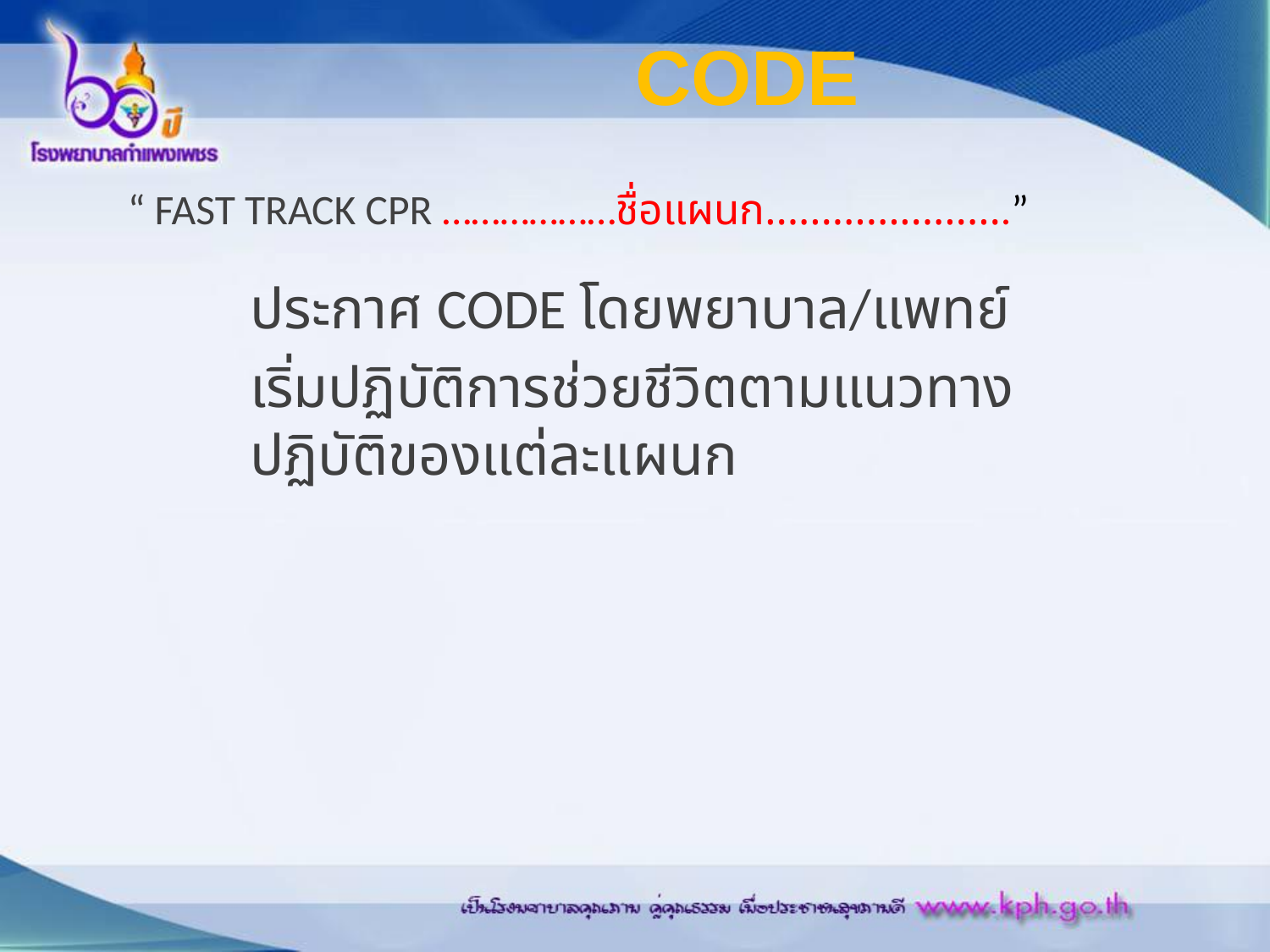

# CODE
“ FAST TRACK CPR ………………ชื่อแผนก………………….”
ประกาศ CODE โดยพยาบาล/แพทย์
เริ่มปฏิบัติการช่วยชีวิตตามแนวทางปฏิบัติของแต่ละแผนก